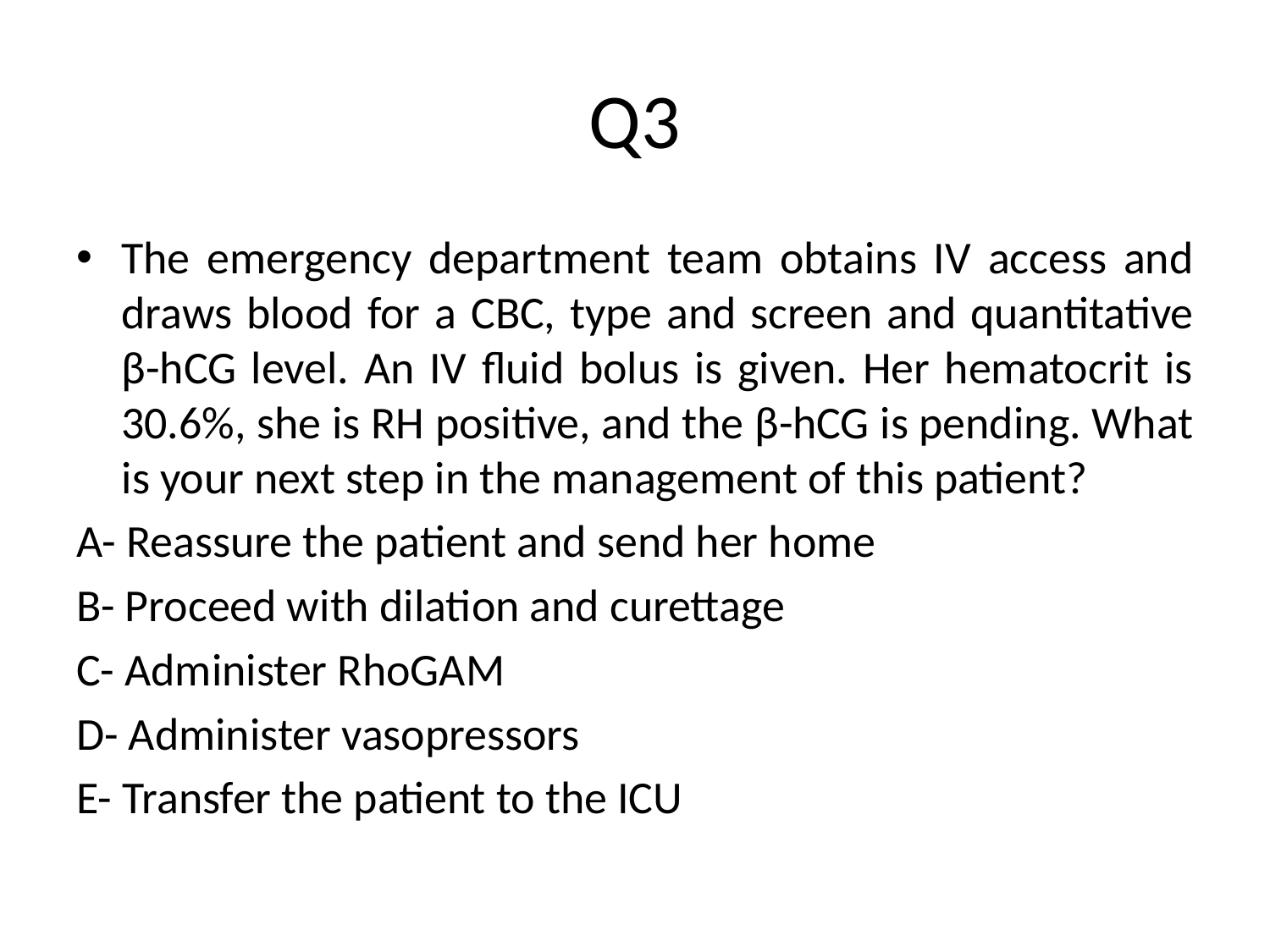

# Q3
The emergency department team obtains IV access and draws blood for a CBC, type and screen and quantitative β-hCG level. An IV fluid bolus is given. Her hematocrit is 30.6%, she is RH positive, and the β-hCG is pending. What is your next step in the management of this patient?
A- Reassure the patient and send her home
B- Proceed with dilation and curettage
C- Administer RhoGAM
D- Administer vasopressors
E- Transfer the patient to the ICU